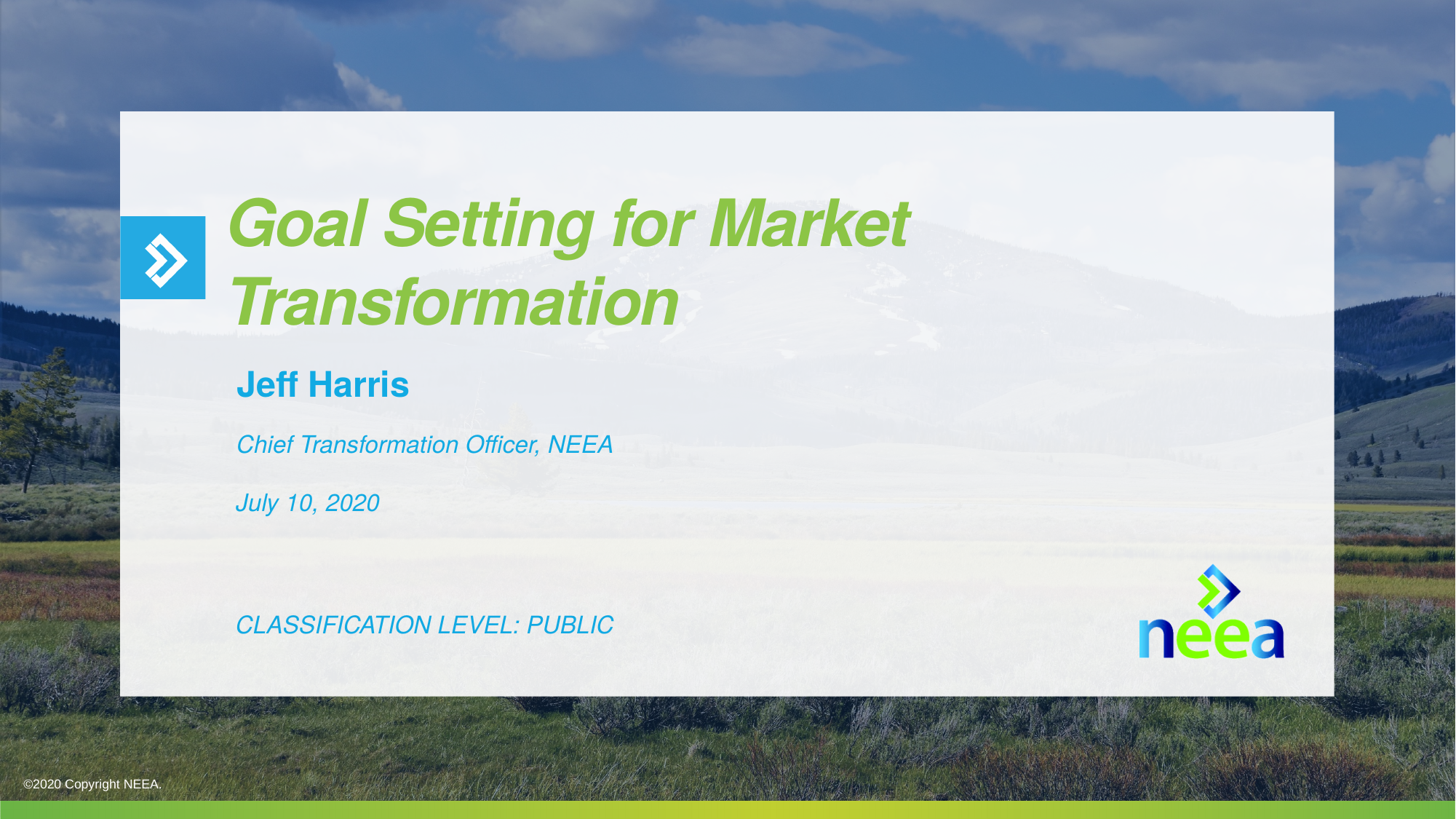

# Goal Setting for Market Transformation
Jeff Harris
Chief Transformation Officer, NEEA
July 10, 2020
Classification Level: Public